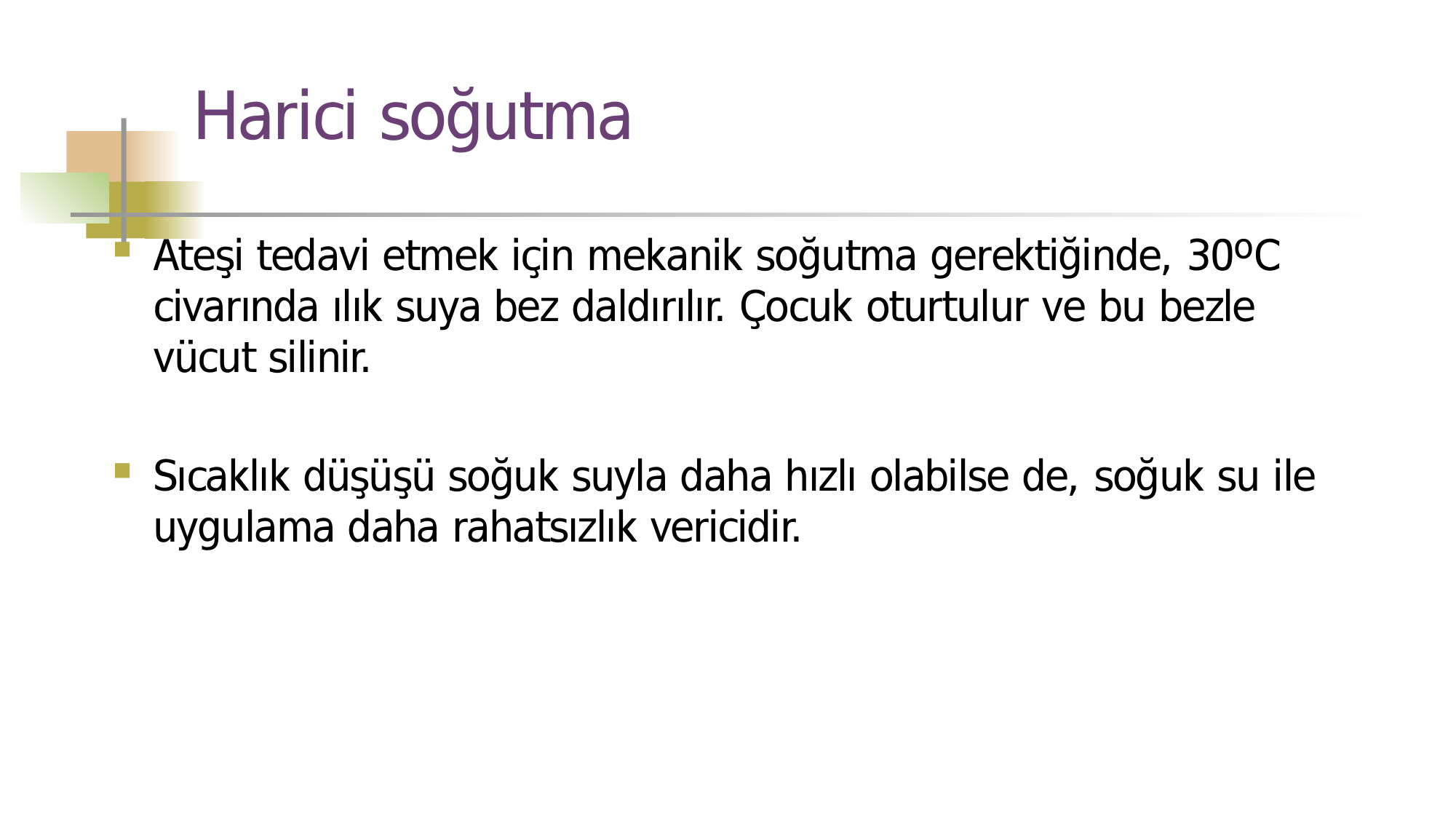

Harici soğutma
Ateşi tedavi etmek için mekanik soğutma gerektiğinde, 30ºC  civarında ılık suya bez daldırılır. Çocuk oturtulur ve bu bezle vücut silinir.

Sıcaklık düşüşü soğuk suyla daha hızlı olabilse de, soğuk su ile uygulama daha rahatsızlık vericidir.